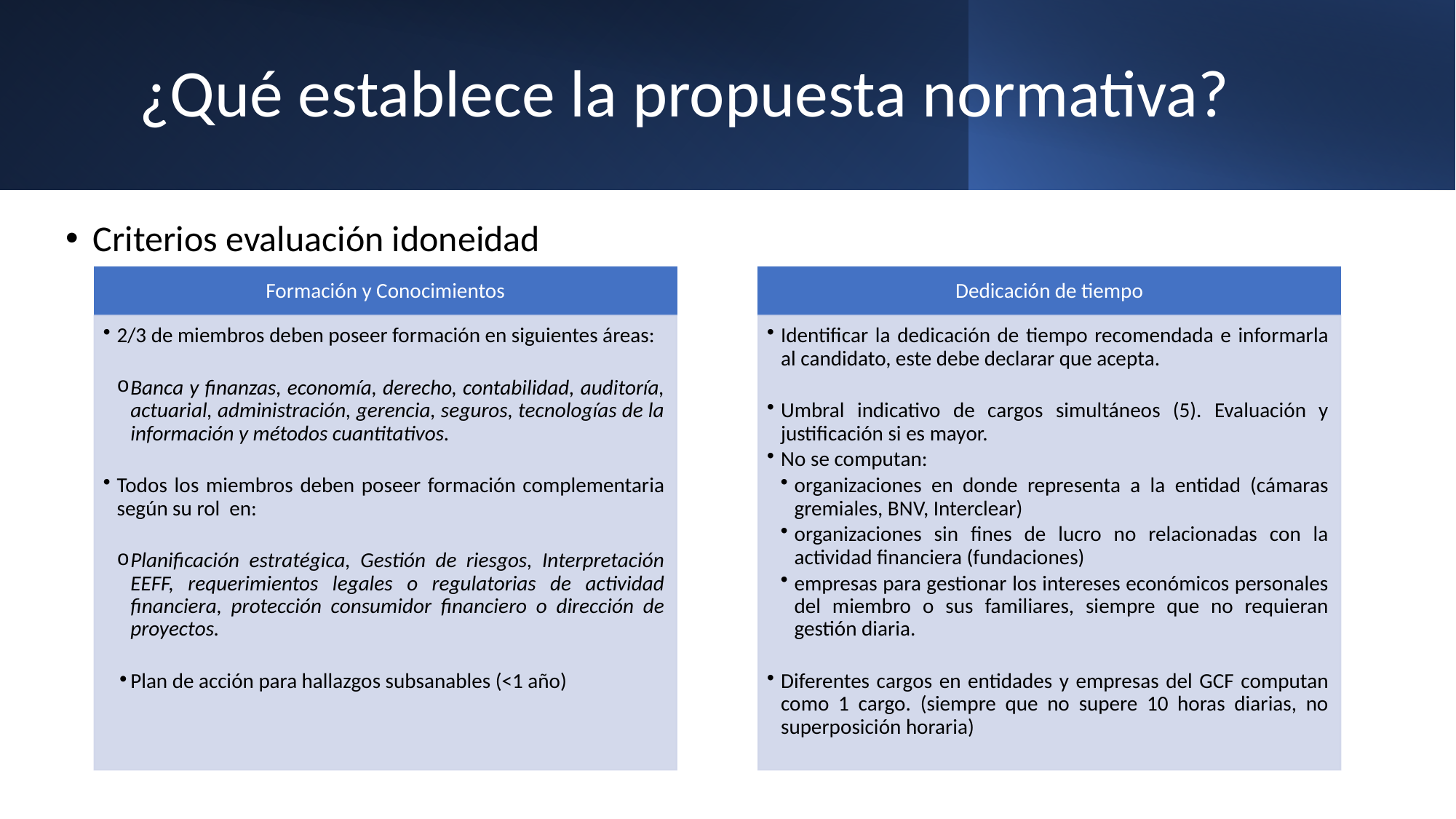

# ¿Qué establece la propuesta normativa?
Criterios evaluación idoneidad
Formación y Conocimientos
2/3 de miembros deben poseer formación en siguientes áreas:

Banca y finanzas, economía, derecho, contabilidad, auditoría, actuarial, administración, gerencia, seguros, tecnologías de la información y métodos cuantitativos.

Todos los miembros deben poseer formación complementaria según su rol  en:

Planificación estratégica, Gestión de riesgos, Interpretación EEFF, requerimientos legales o regulatorias de actividad financiera, protección consumidor financiero o dirección de proyectos.

Plan de acción para hallazgos subsanables (<1 año)
Dedicación de tiempo
Identificar la dedicación de tiempo recomendada e informarla al candidato, este debe declarar que acepta.

Umbral indicativo de cargos simultáneos (5). Evaluación y justificación si es mayor.
No se computan:
organizaciones en donde representa a la entidad (cámaras gremiales, BNV, Interclear)
organizaciones sin fines de lucro no relacionadas con la actividad financiera (fundaciones)
empresas para gestionar los intereses económicos personales del miembro o sus familiares, siempre que no requieran gestión diaria.

Diferentes cargos en entidades y empresas del GCF computan como 1 cargo. (siempre que no supere 10 horas diarias, no superposición horaria)